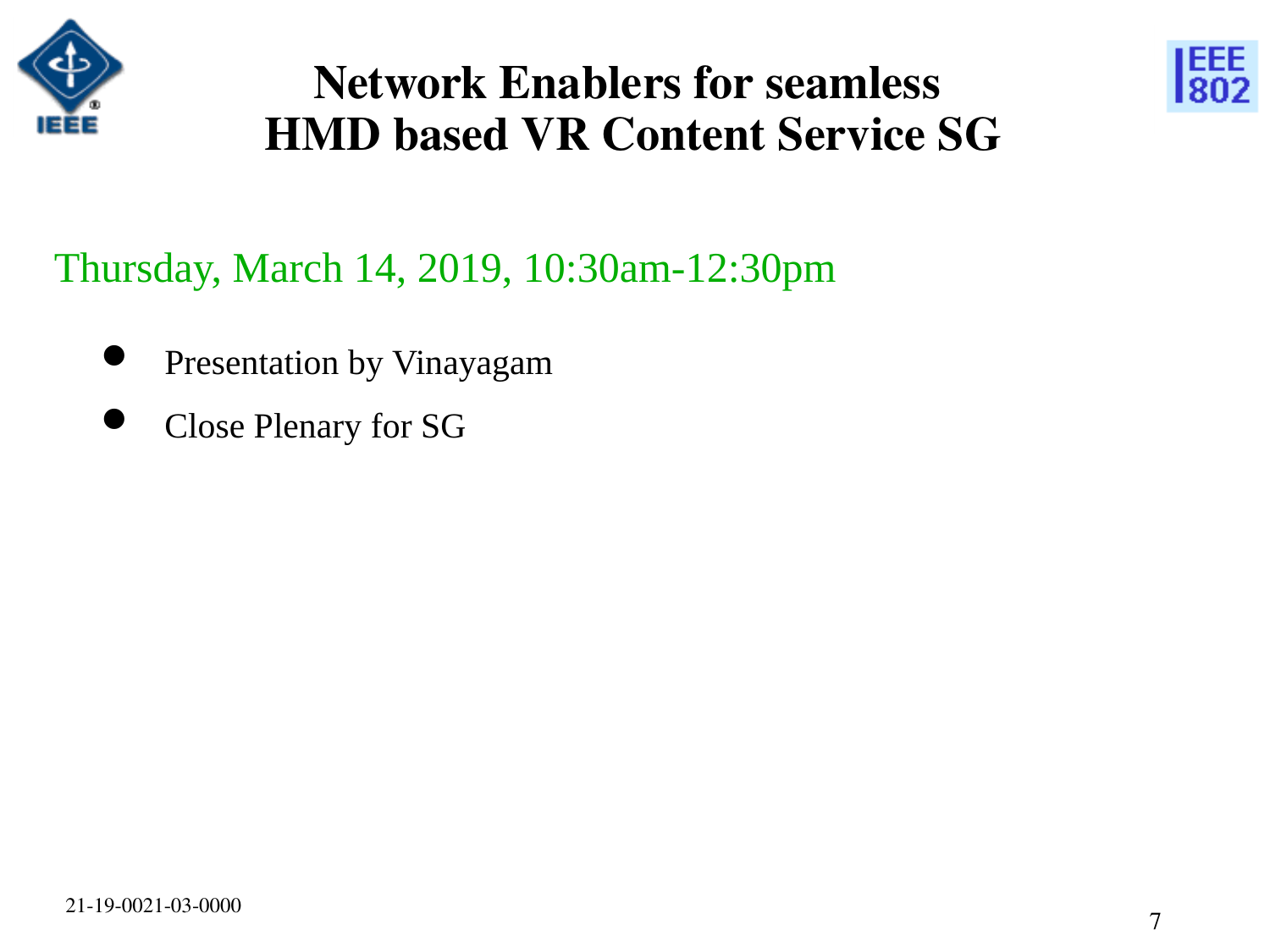

# Network Enablers for seamless HMD based VR Content Service SG
Thursday, March 14, 2019, 10:30am-12:30pm
Presentation by Vinayagam
Close Plenary for SG
21-19-0021-03-0000
7